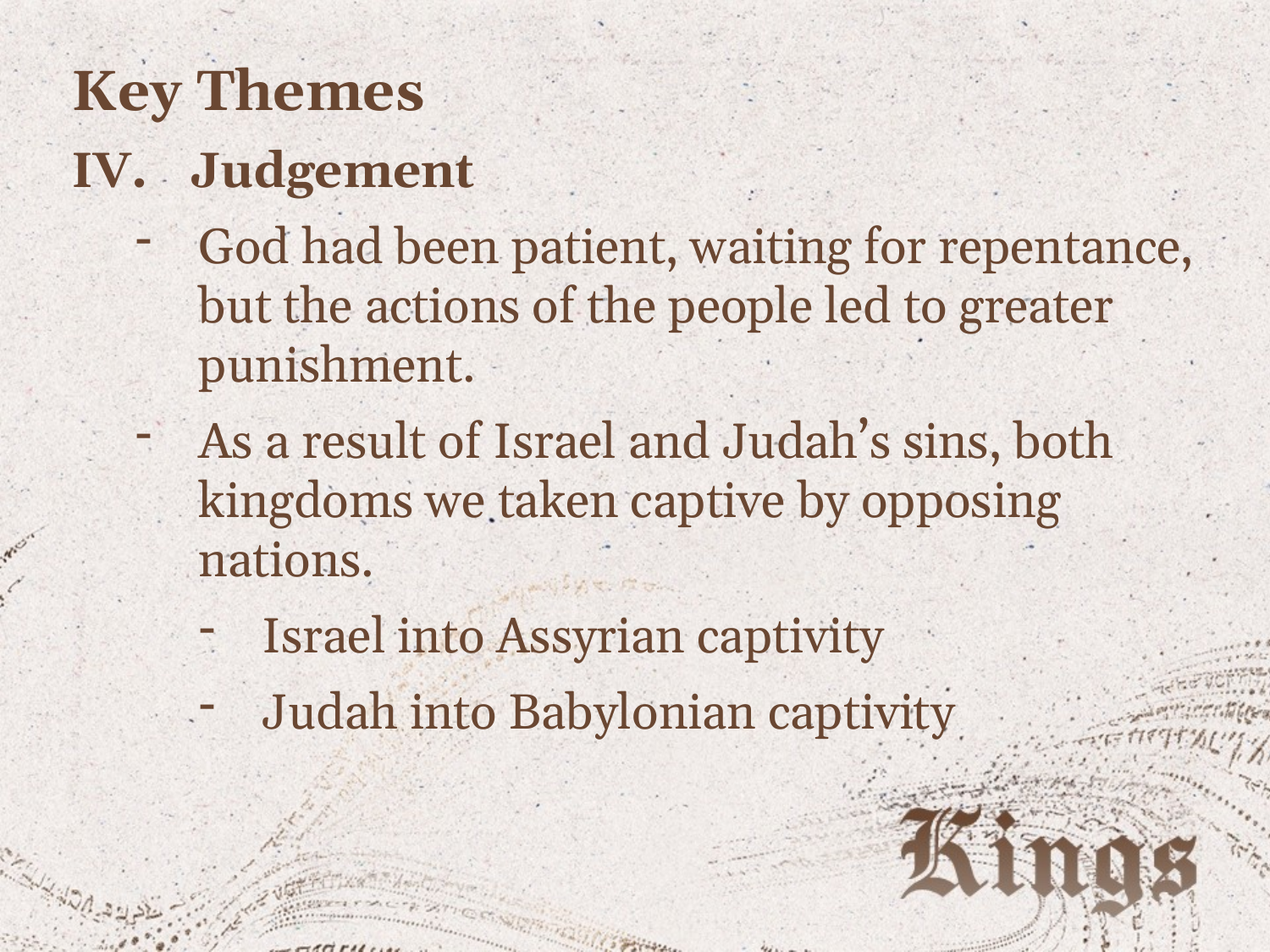

Key Themes

Judgement

God had been patient, waiting for repentance, but the actions of the people led to greater punishment.

As a result of Israel and Judah’s sins, both kingdoms we taken captive by opposing nations.

Israel into Assyrian captivity

Judah into Babylonian captivity